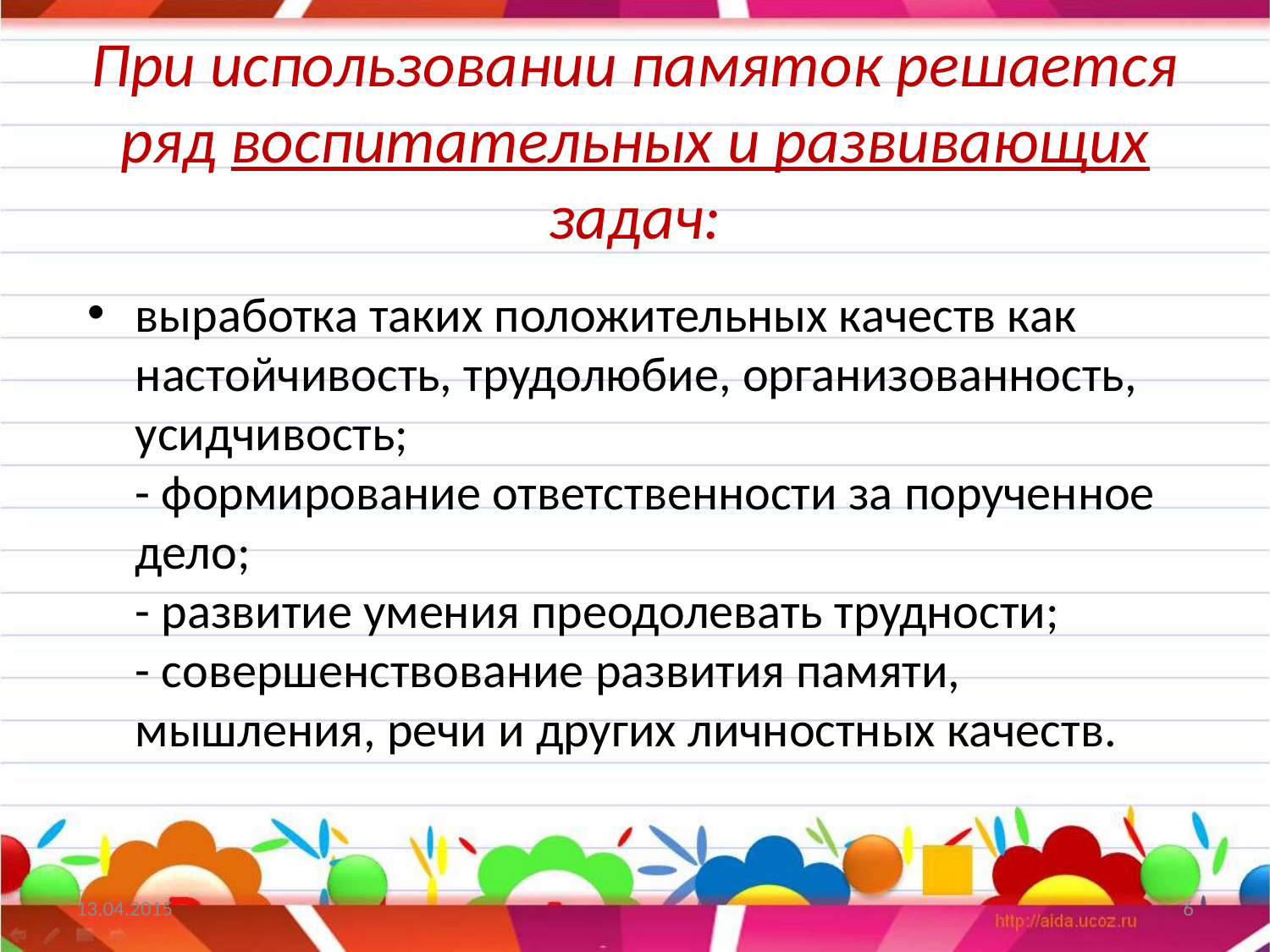

# При использовании памяток решается ряд воспитательных и развивающих задач:
выработка таких положительных качеств как настойчивость, трудолюбие, организованность, усидчивость;
- формирование ответственности за порученное дело;
- развитие умения преодолевать трудности;
- совершенствование развития памяти, мышления, речи и других личностных качеств.
13.04.2015
6